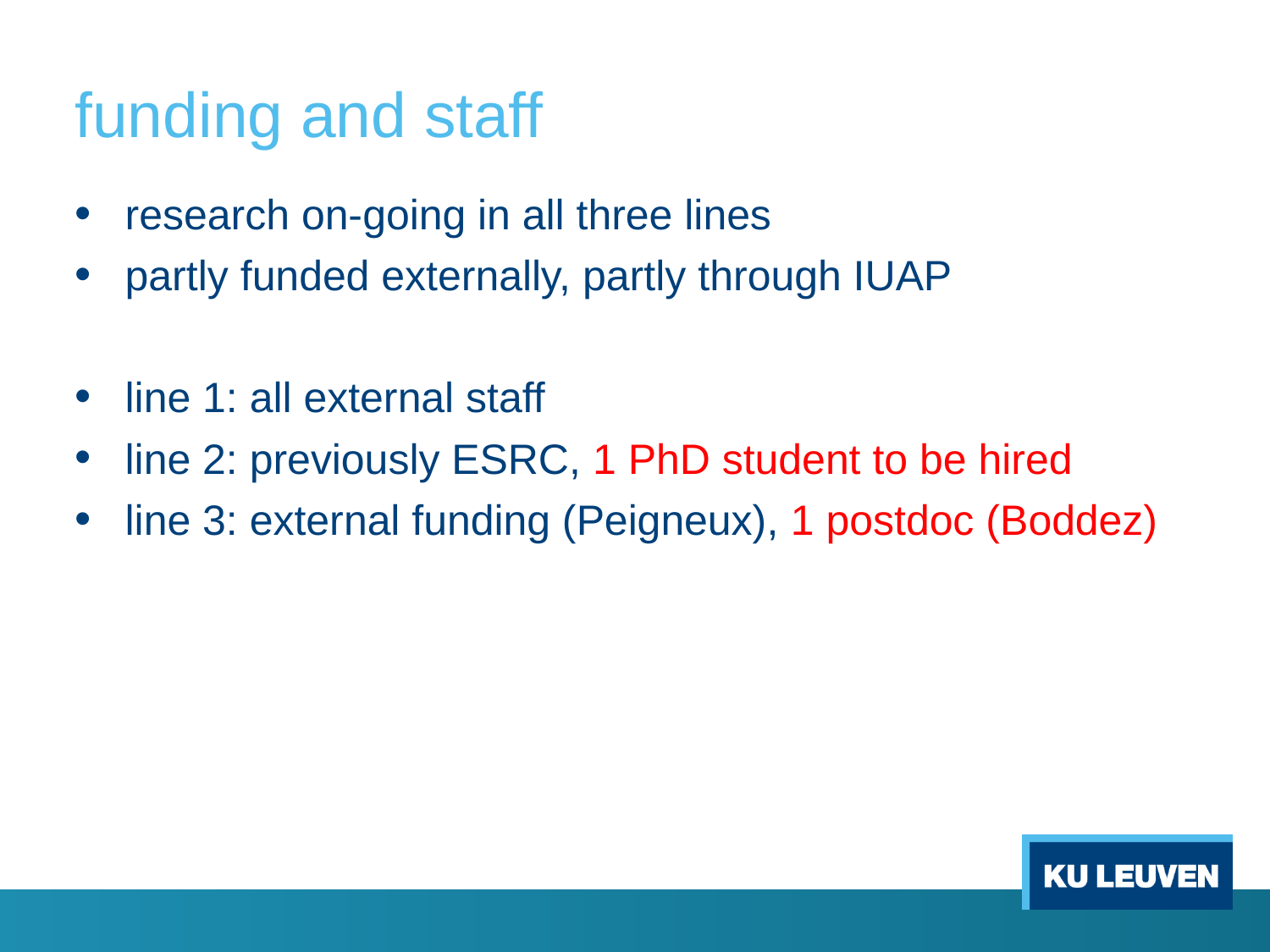

# funding and staff
research on-going in all three lines
partly funded externally, partly through IUAP

line 1: all external staff
line 2: previously ESRC, 1 PhD student to be hired
line 3: external funding (Peigneux), 1 postdoc (Boddez)